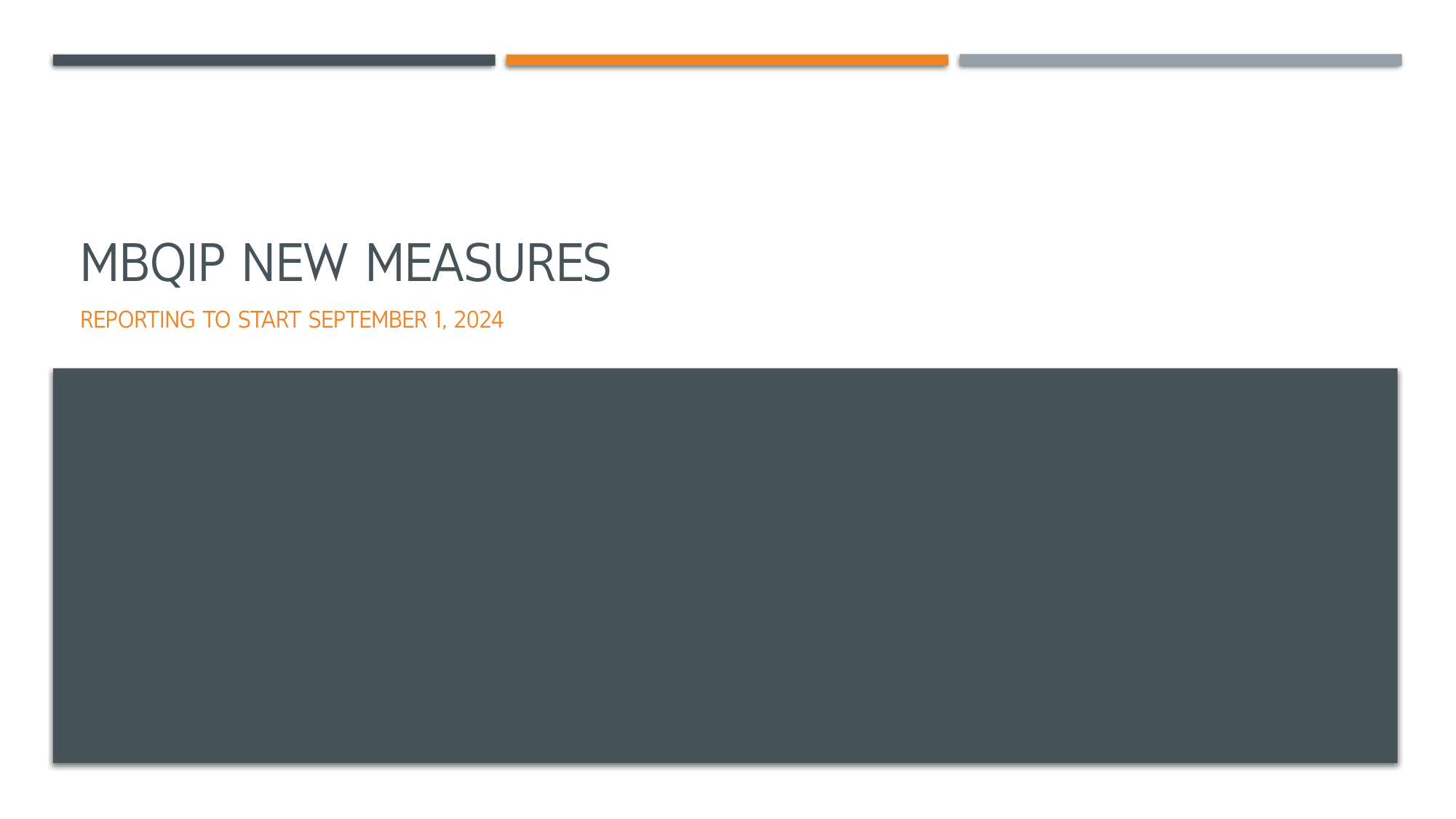

# MBQIP New Measures
Reporting to Start September 1, 2024